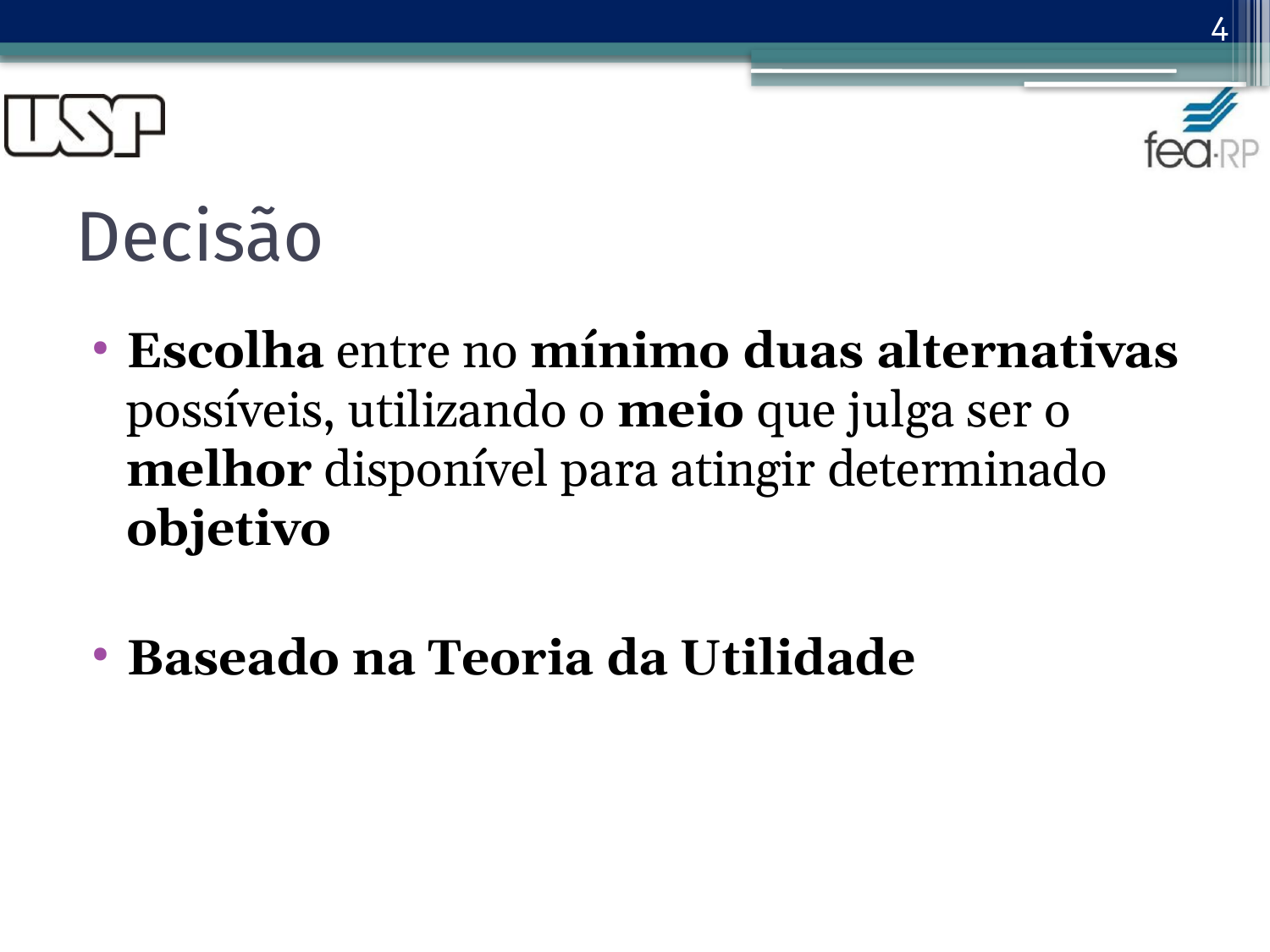

4
# Decisão
Escolha entre no mínimo duas alternativas possíveis, utilizando o meio que julga ser o melhor disponível para atingir determinado objetivo

Baseado na Teoria da Utilidade